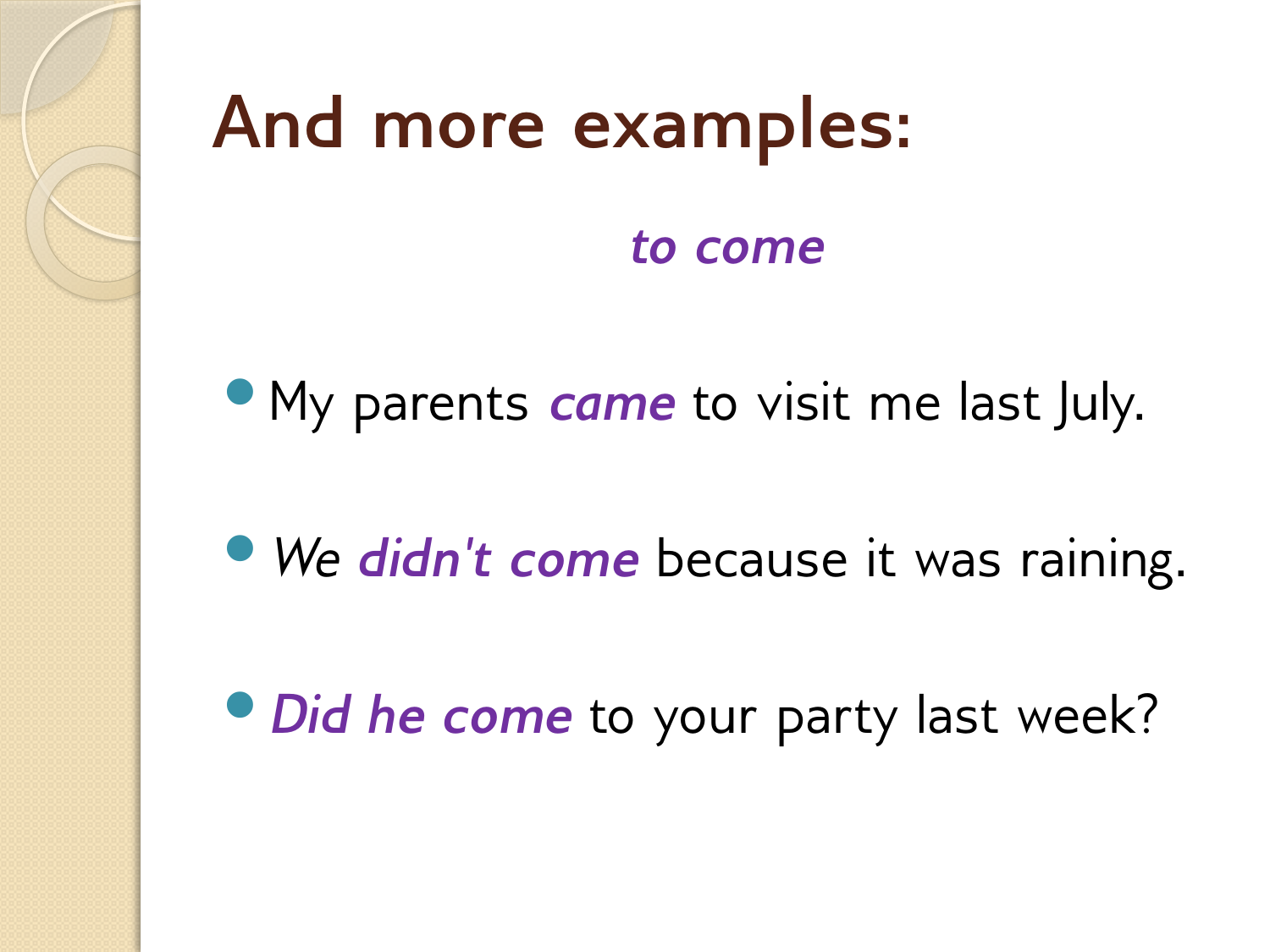

# And more examples:
to come

My parents came to visit me last July.

We didn't come because it was raining.

Did he come to your party last week?